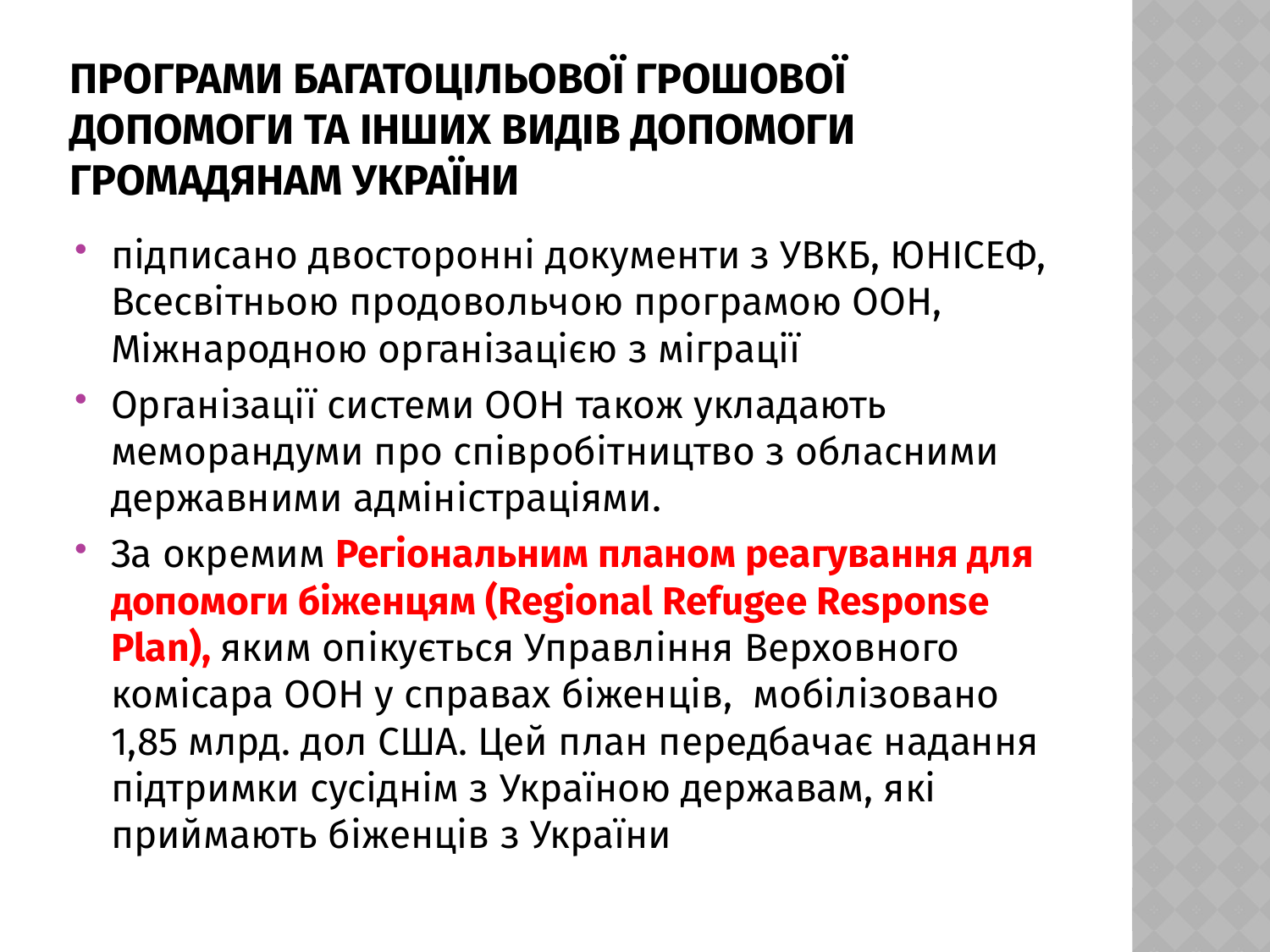

# програми багатоцільової грошової допомоги та інших видів допомоги громадянам України
підписано двосторонні документи з УВКБ, ЮНІСЕФ, Всесвітньою продовольчою програмою ООН, Міжнародною організацією з міграції
Організації системи ООН також укладають меморандуми про співробітництво з обласними державними адміністраціями.
За окремим Регіональним планом реагування для допомоги біженцям (Regional Refugee Response Plan), яким опікується Управління Верховного комісара ООН у справах біженців,  мобілізовано 1,85 млрд. дол США. Цей план передбачає надання підтримки сусіднім з Україною державам, які приймають біженців з України